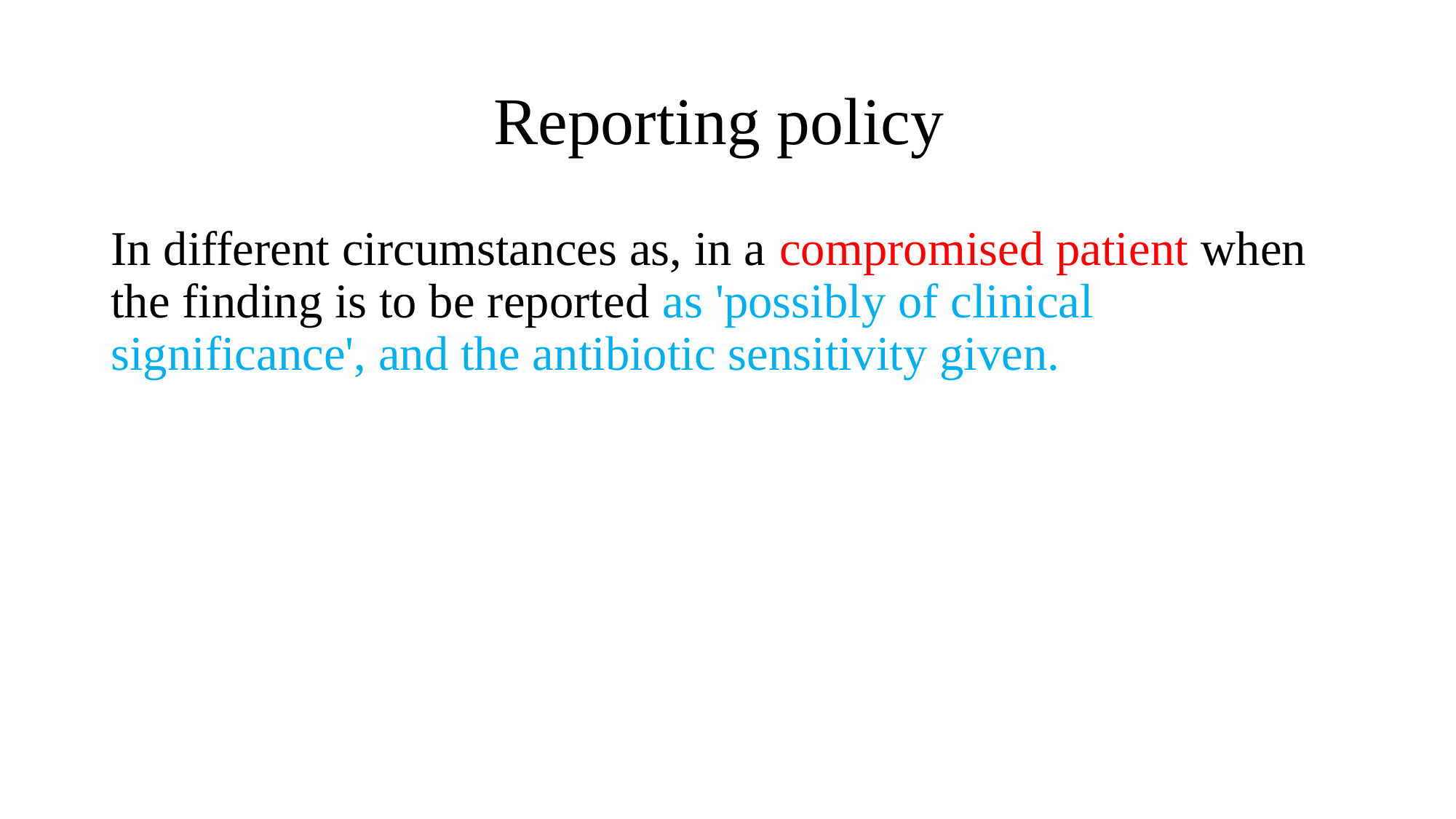

# Reporting policy
In different circumstances as, in a compromised patient when the finding is to be reported as 'possibly of clinical significance', and the antibiotic sensitivity given.